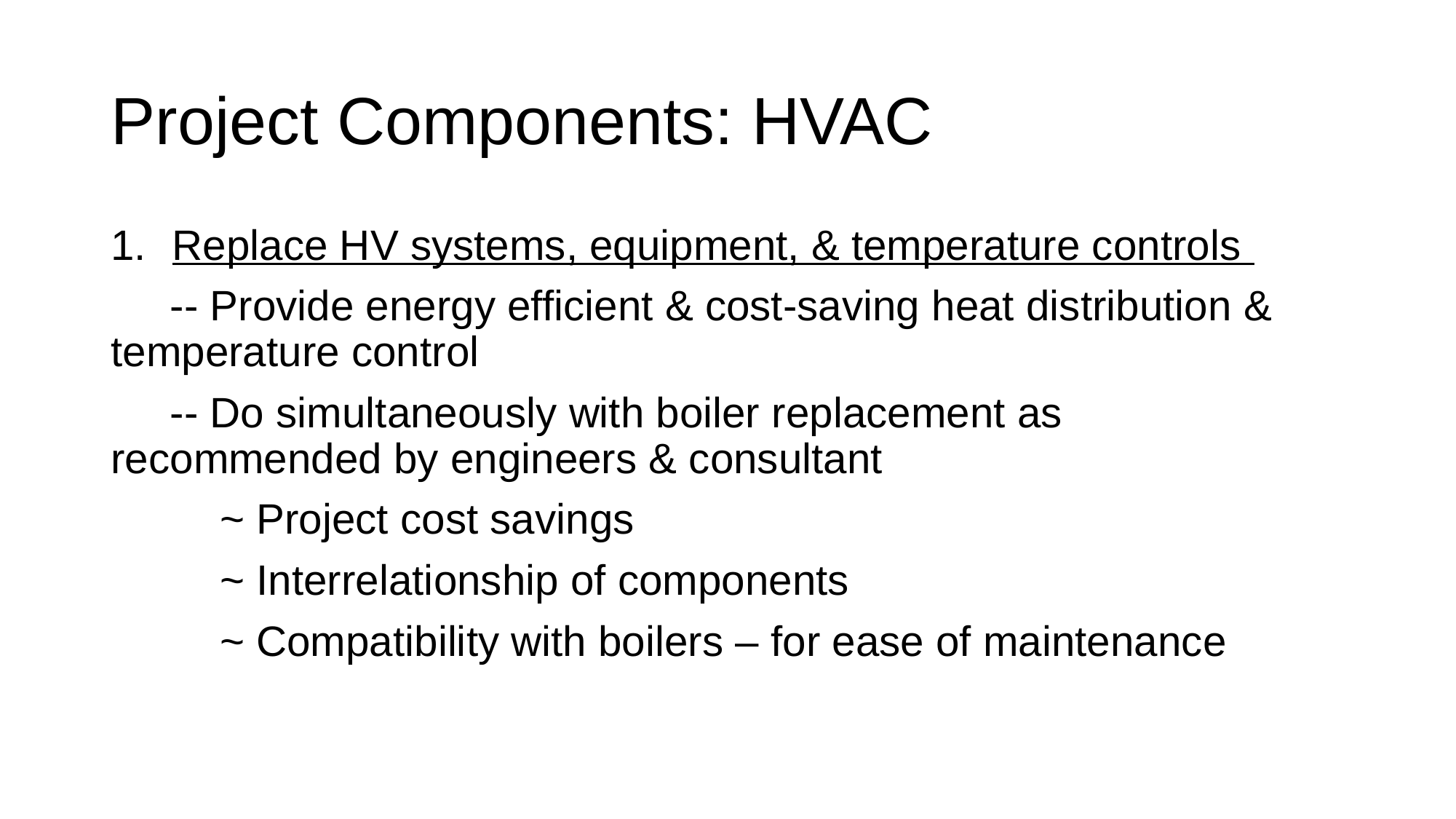

# Project Components: HVAC
Replace HV systems, equipment, & temperature controls
     -- Provide energy efficient & cost-saving heat distribution & 	temperature control
     -- Do simultaneously with boiler replacement as 	recommended by engineers & consultant
	~ Project cost savings
	~ Interrelationship of components
	~ Compatibility with boilers – for ease of maintenance